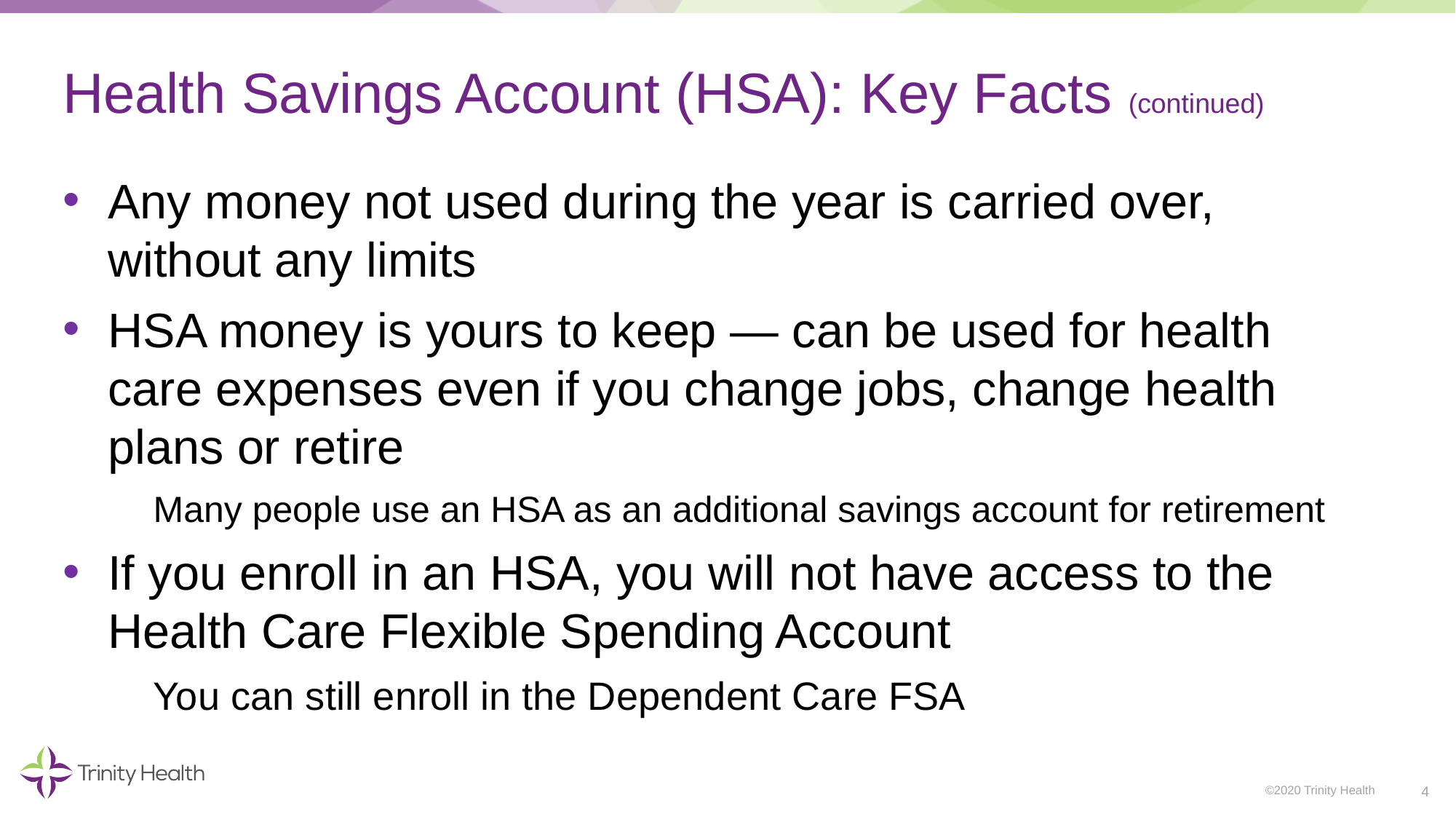

# Health Savings Account (HSA): Key Facts (continued)
Any money not used during the year is carried over, without any limits
HSA money is yours to keep — can be used for health care expenses even if you change jobs, change health plans or retire
Many people use an HSA as an additional savings account for retirement
If you enroll in an HSA, you will not have access to the Health Care Flexible Spending Account
You can still enroll in the Dependent Care FSA

4
©2020 Trinity Health